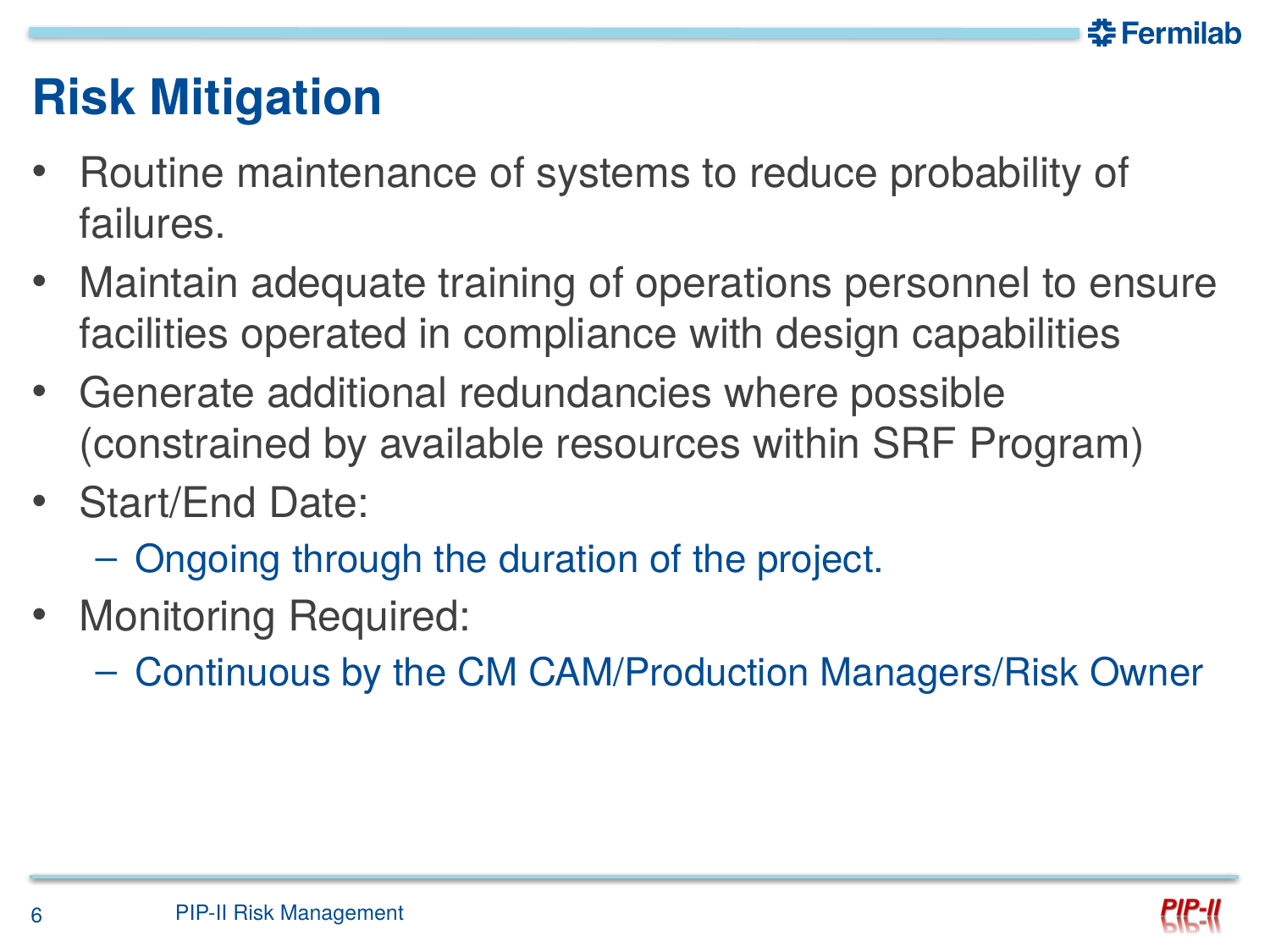

# Risk Mitigation
Routine maintenance of systems to reduce probability of failures.
Maintain adequate training of operations personnel to ensure facilities operated in compliance with design capabilities
Generate additional redundancies where possible (constrained by available resources within SRF Program)
Start/End Date:
Ongoing through the duration of the project.
Monitoring Required:
Continuous by the CM CAM/Production Managers/Risk Owner

PIP-II Risk Management
6